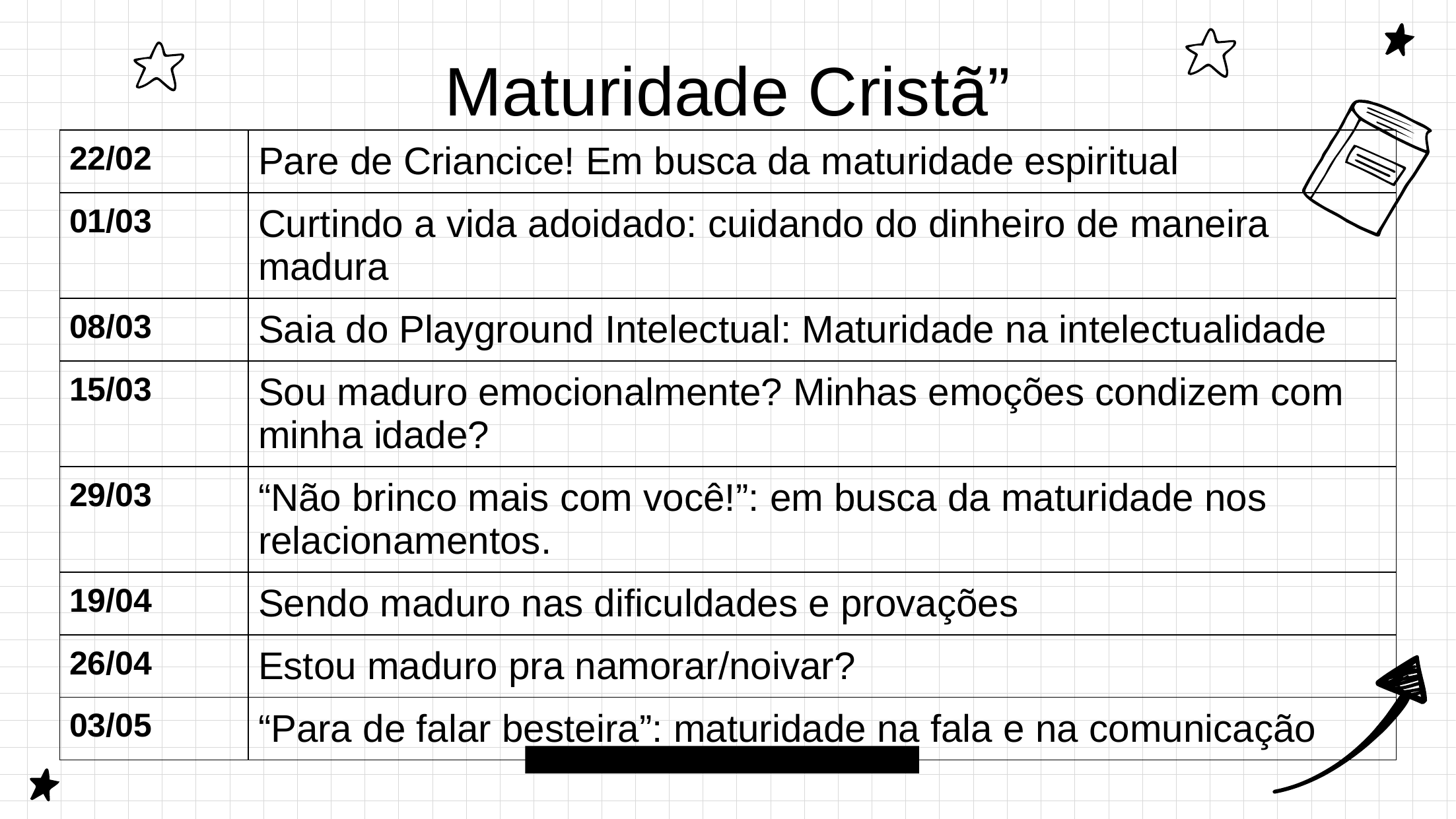

# Maturidade Cristã”

| 22/02 | Pare de Criancice! Em busca da maturidade espiritual |
| --- | --- |
| 01/03 | Curtindo a vida adoidado: cuidando do dinheiro de maneira madura |
| 08/03 | Saia do Playground Intelectual: Maturidade na intelectualidade |
| 15/03 | Sou maduro emocionalmente? Minhas emoções condizem com minha idade? |
| 29/03 | “Não brinco mais com você!”: em busca da maturidade nos relacionamentos. |
| 19/04 | Sendo maduro nas dificuldades e provações |
| 26/04 | Estou maduro pra namorar/noivar? |
| 03/05 | “Para de falar besteira”: maturidade na fala e na comunicação |